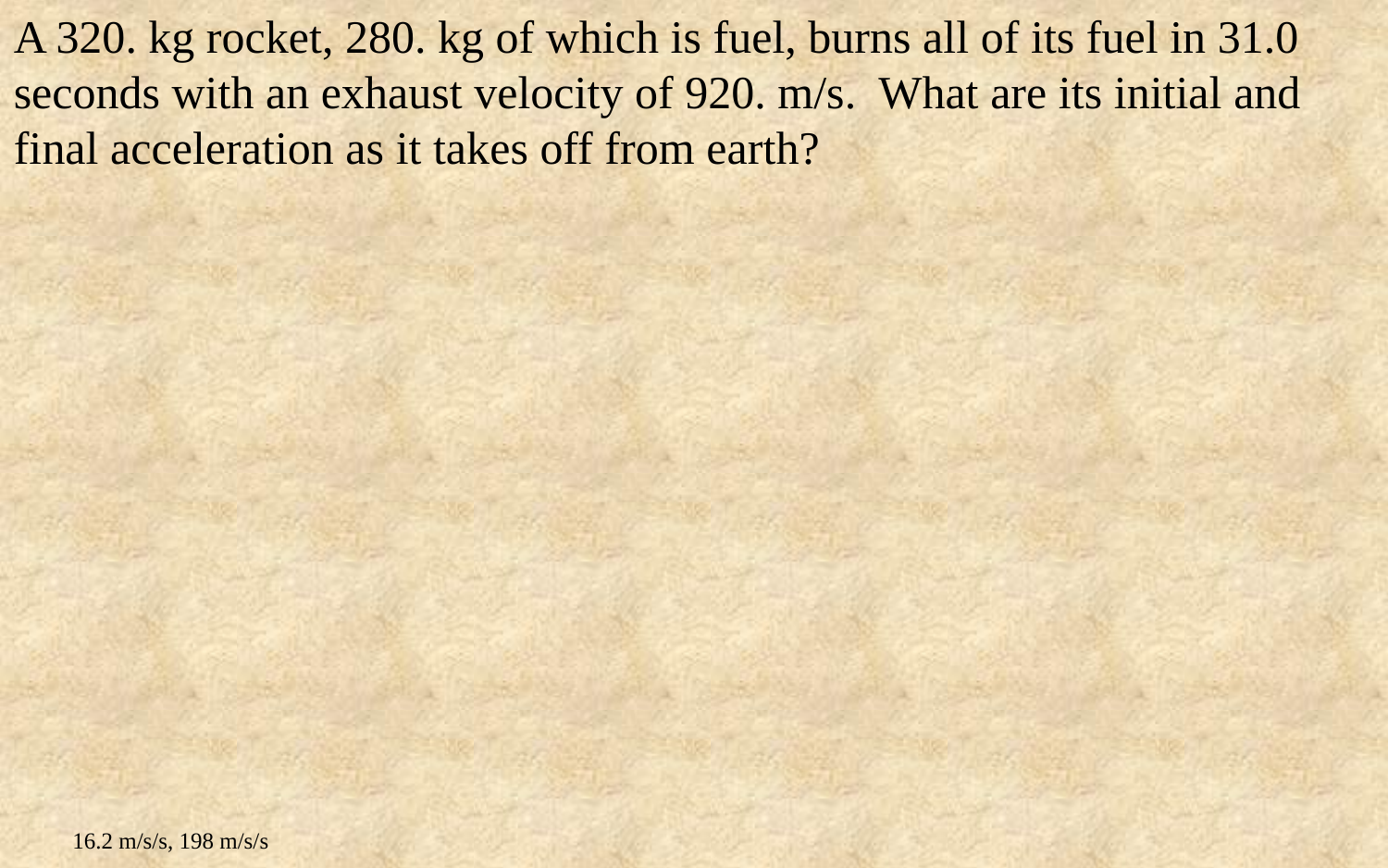

A 320. kg rocket, 280. kg of which is fuel, burns all of its fuel in 31.0 seconds with an exhaust velocity of 920. m/s.  What are its initial and final acceleration as it takes off from earth?
16.2 m/s/s, 198 m/s/s